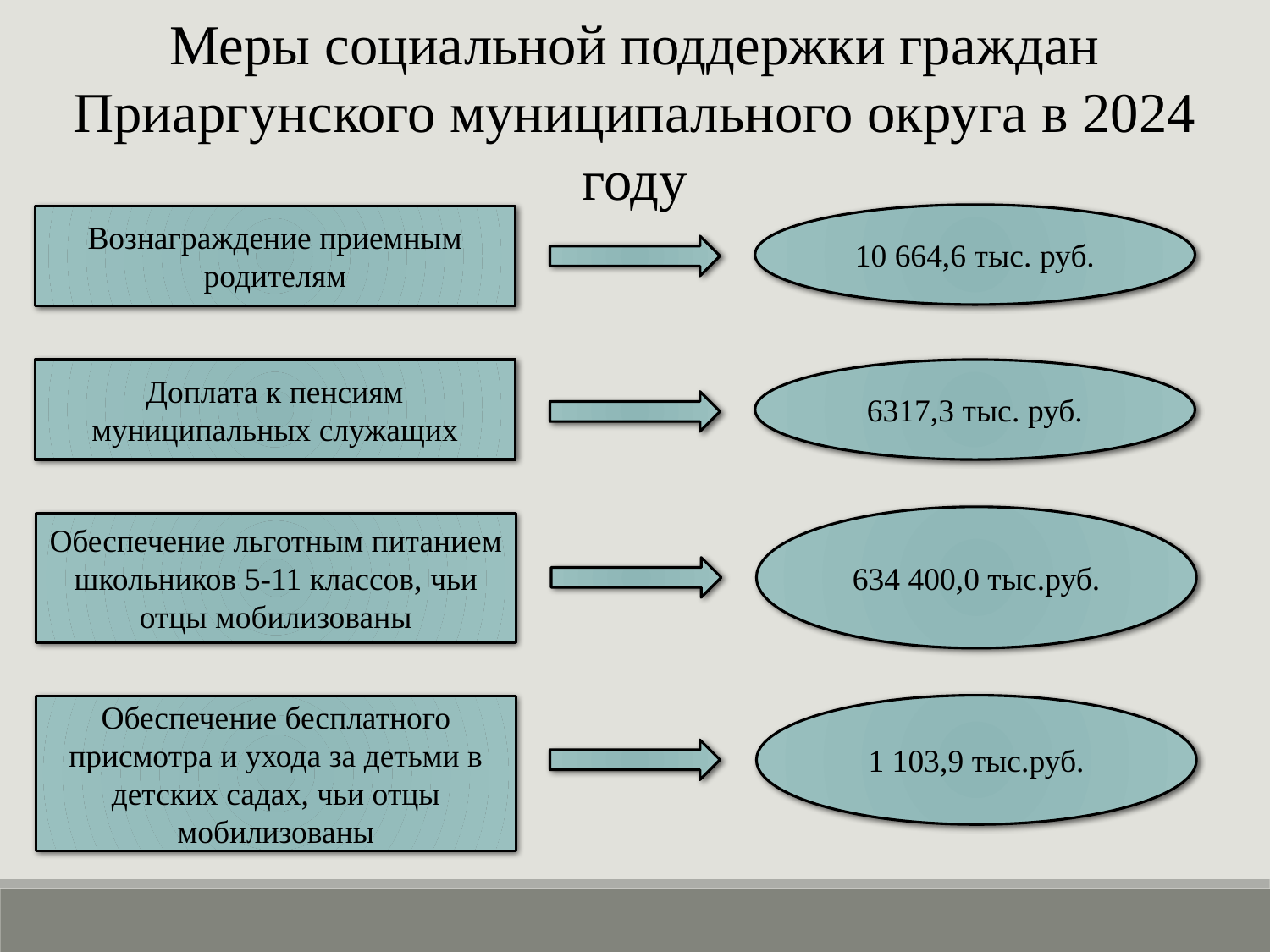

Меры социальной поддержки граждан Приаргунского муниципального округа в 2024 году
10 664,6 тыс. руб.
Вознаграждение приемным родителям

Доплата к пенсиям муниципальных служащих
6317,3 тыс. руб.

634 400,0 тыс.руб.
Обеспечение льготным питанием школьников 5-11 классов, чьи отцы мобилизованы

1 103,9 тыс.руб.
Обеспечение бесплатного присмотра и ухода за детьми в детских садах, чьи отцы мобилизованы